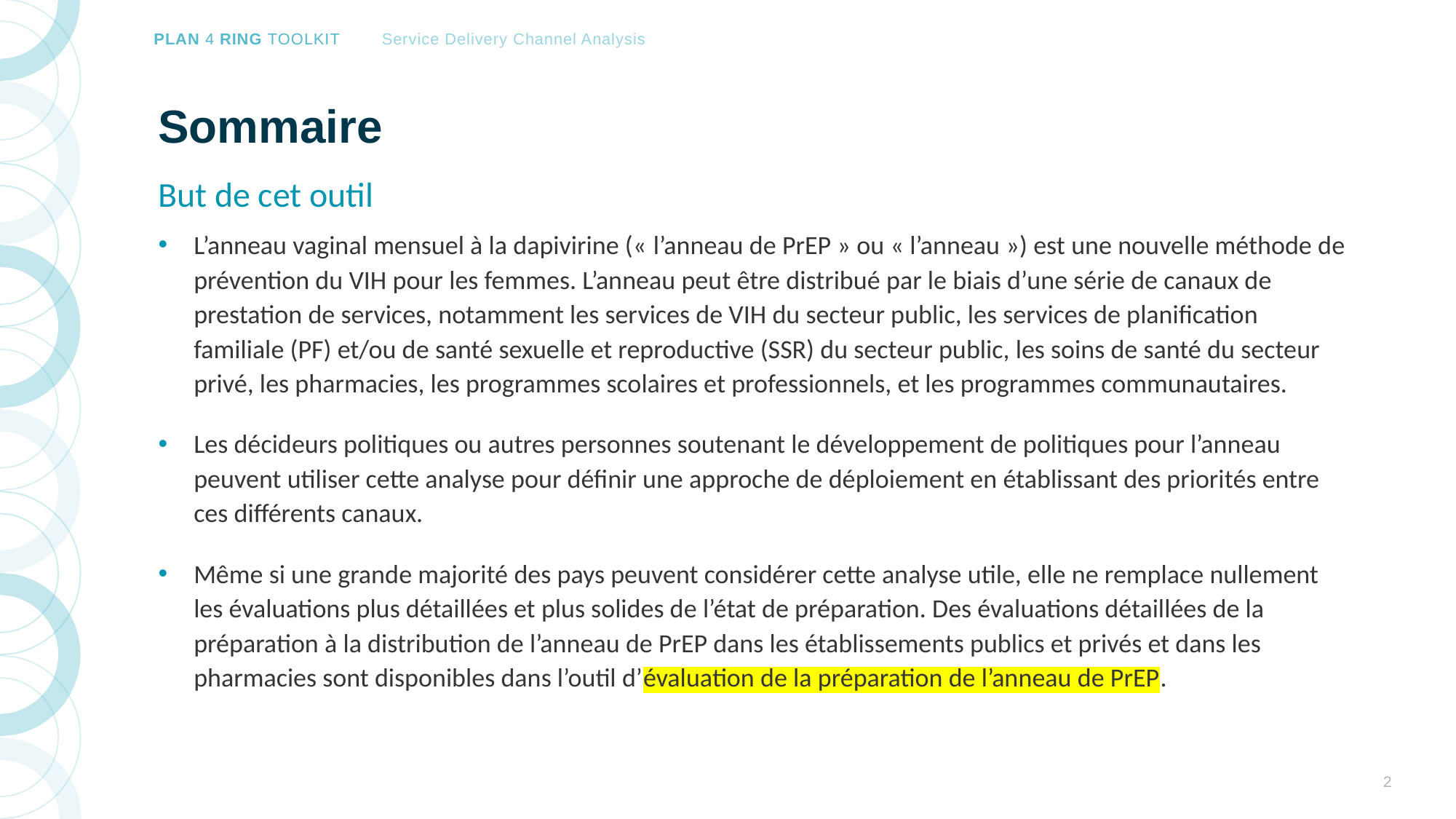

# Sommaire
But de cet outil
L’anneau vaginal mensuel à la dapivirine (« l’anneau de PrEP » ou « l’anneau ») est une nouvelle méthode de prévention du VIH pour les femmes. L’anneau peut être distribué par le biais d’une série de canaux de prestation de services, notamment les services de VIH du secteur public, les services de planification familiale (PF) et/ou de santé sexuelle et reproductive (SSR) du secteur public, les soins de santé du secteur privé, les pharmacies, les programmes scolaires et professionnels, et les programmes communautaires.
Les décideurs politiques ou autres personnes soutenant le développement de politiques pour l’anneau peuvent utiliser cette analyse pour définir une approche de déploiement en établissant des priorités entre ces différents canaux.
Même si une grande majorité des pays peuvent considérer cette analyse utile, elle ne remplace nullement les évaluations plus détaillées et plus solides de l’état de préparation. Des évaluations détaillées de la préparation à la distribution de l’anneau de PrEP dans les établissements publics et privés et dans les pharmacies sont disponibles dans l’outil d’évaluation de la préparation de l’anneau de PrEP.
2